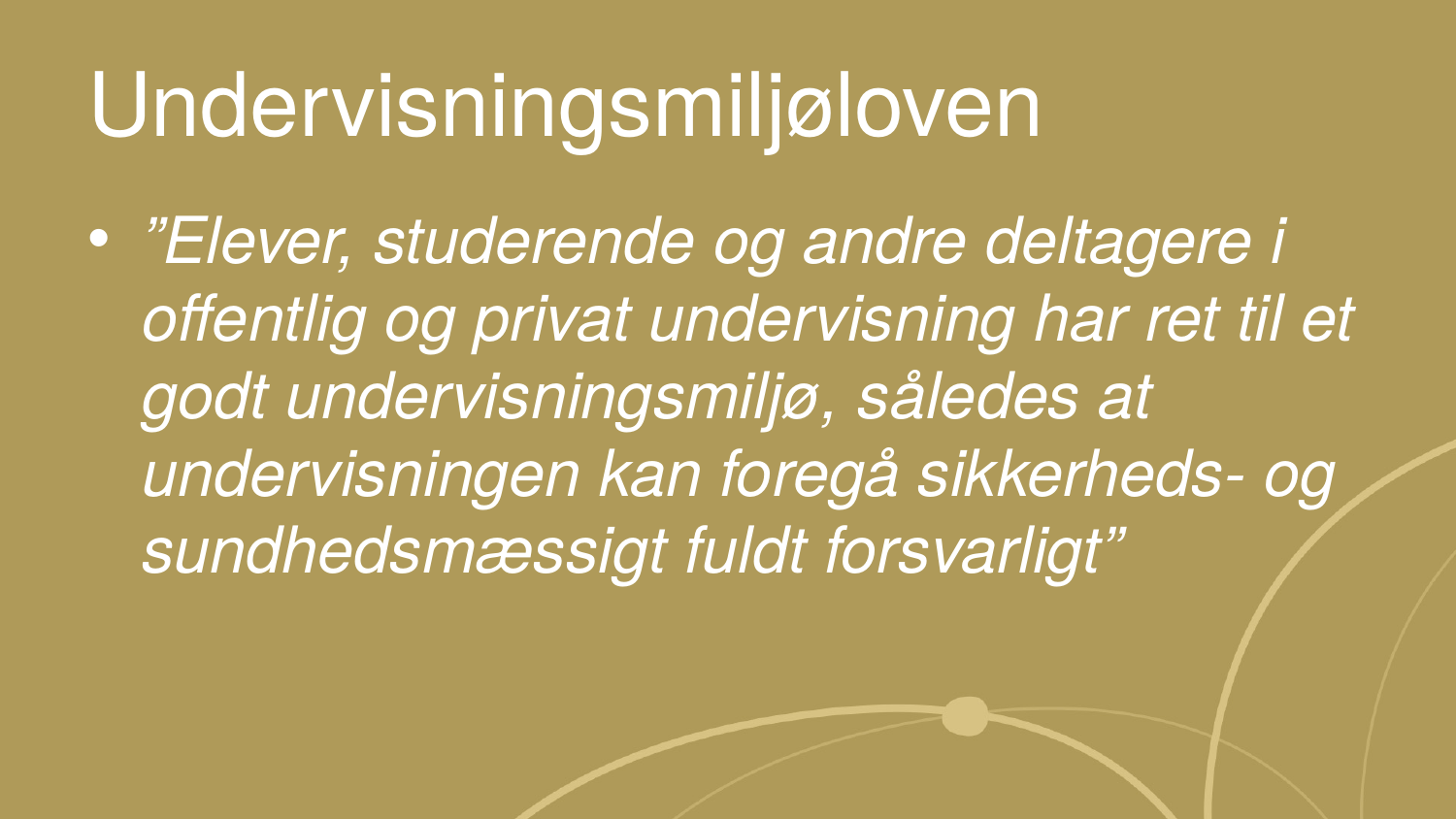

# Undervisningsmiljøloven
”Elever, studerende og andre deltagere i offentlig og privat undervisning har ret til et godt undervisningsmiljø, således at undervisningen kan foregå sikkerheds- og sundhedsmæssigt fuldt forsvarligt”